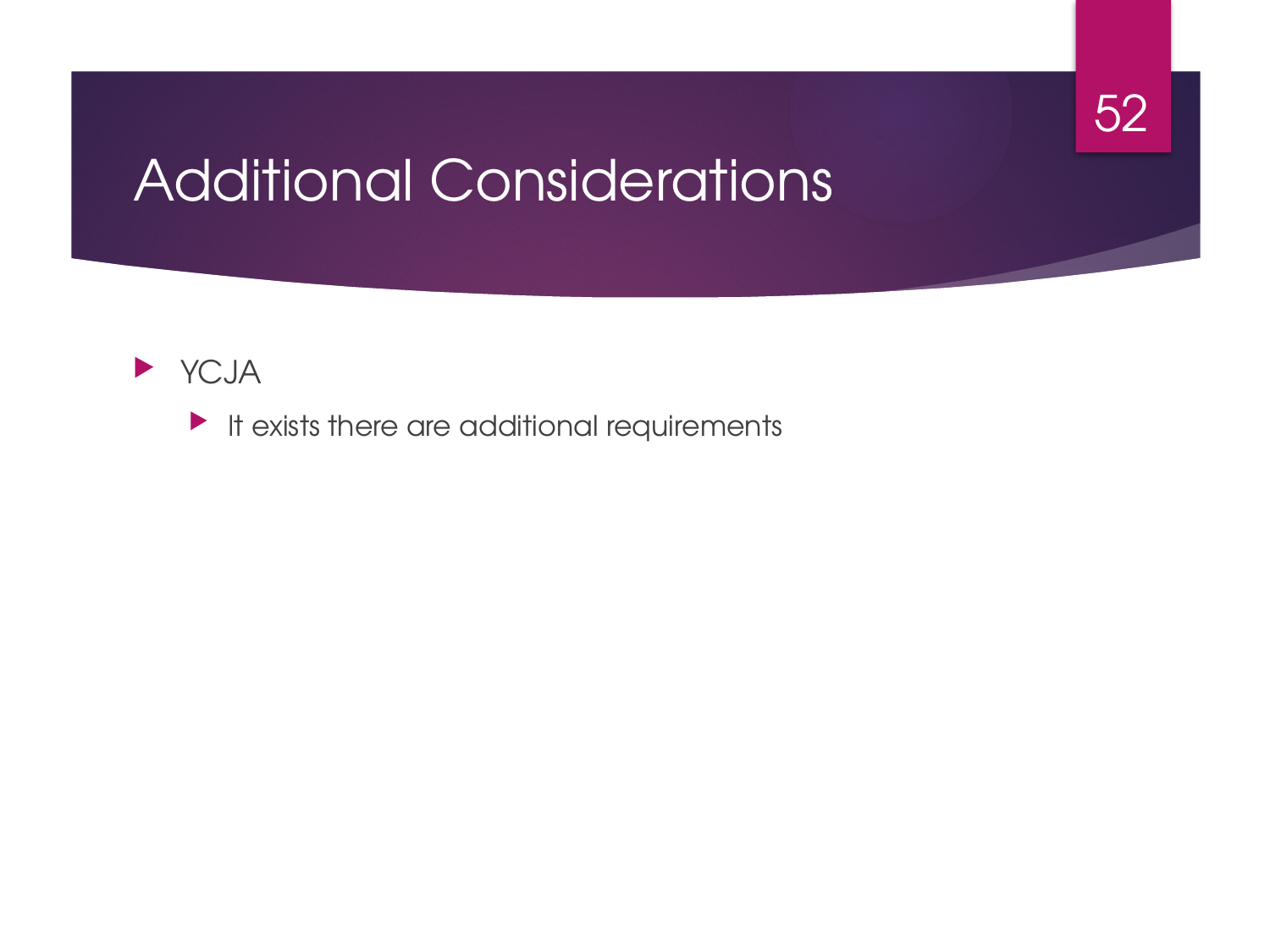

52
# Additional Considerations
YCJA
It exists there are additional requirements